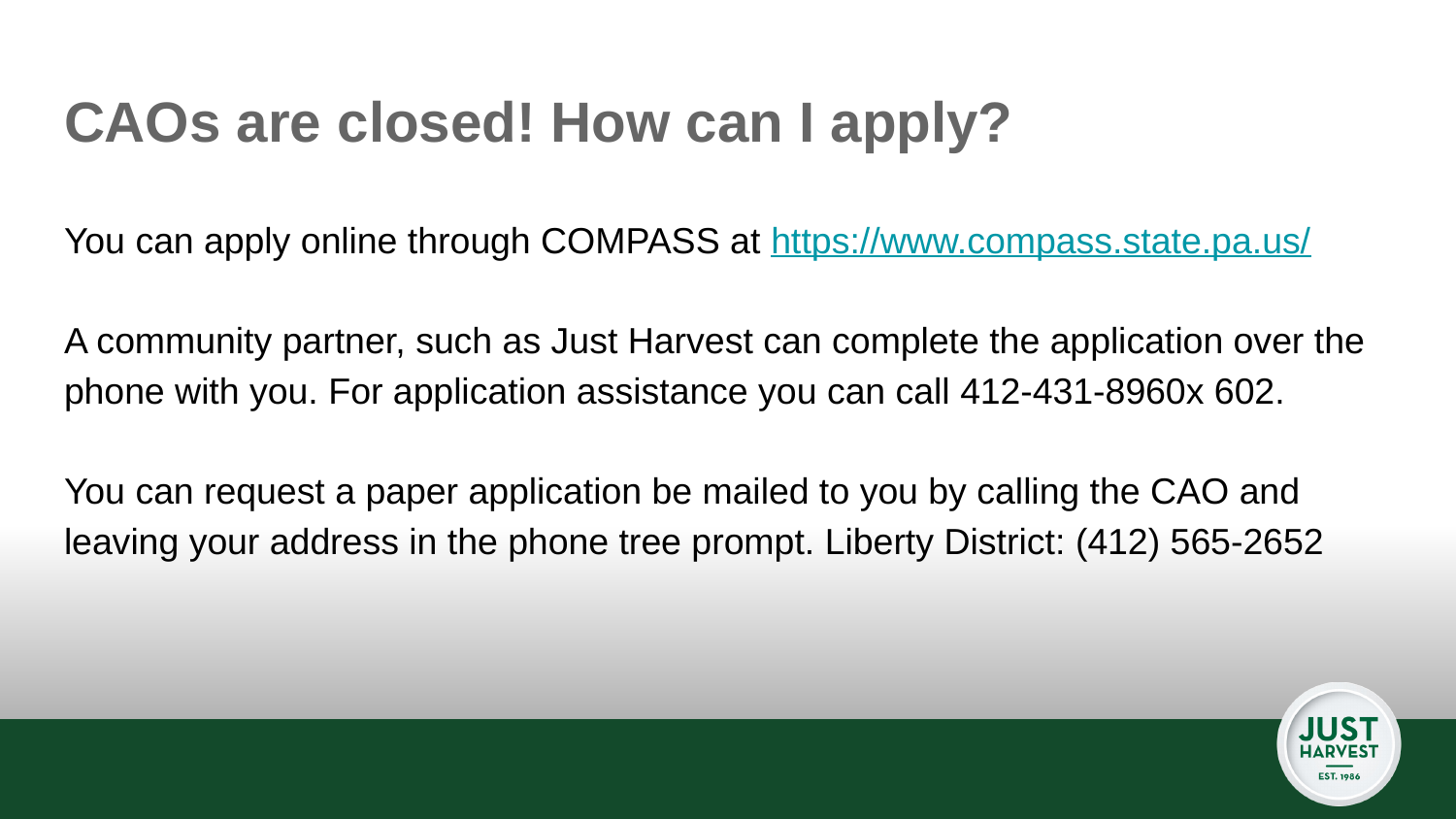

# CAOs are closed! How can I apply?
You can apply online through COMPASS at https://www.compass.state.pa.us/

A community partner, such as Just Harvest can complete the application over the phone with you. For application assistance you can call 412-431-8960x 602.

You can request a paper application be mailed to you by calling the CAO and leaving your address in the phone tree prompt. Liberty District: (412) 565-2652